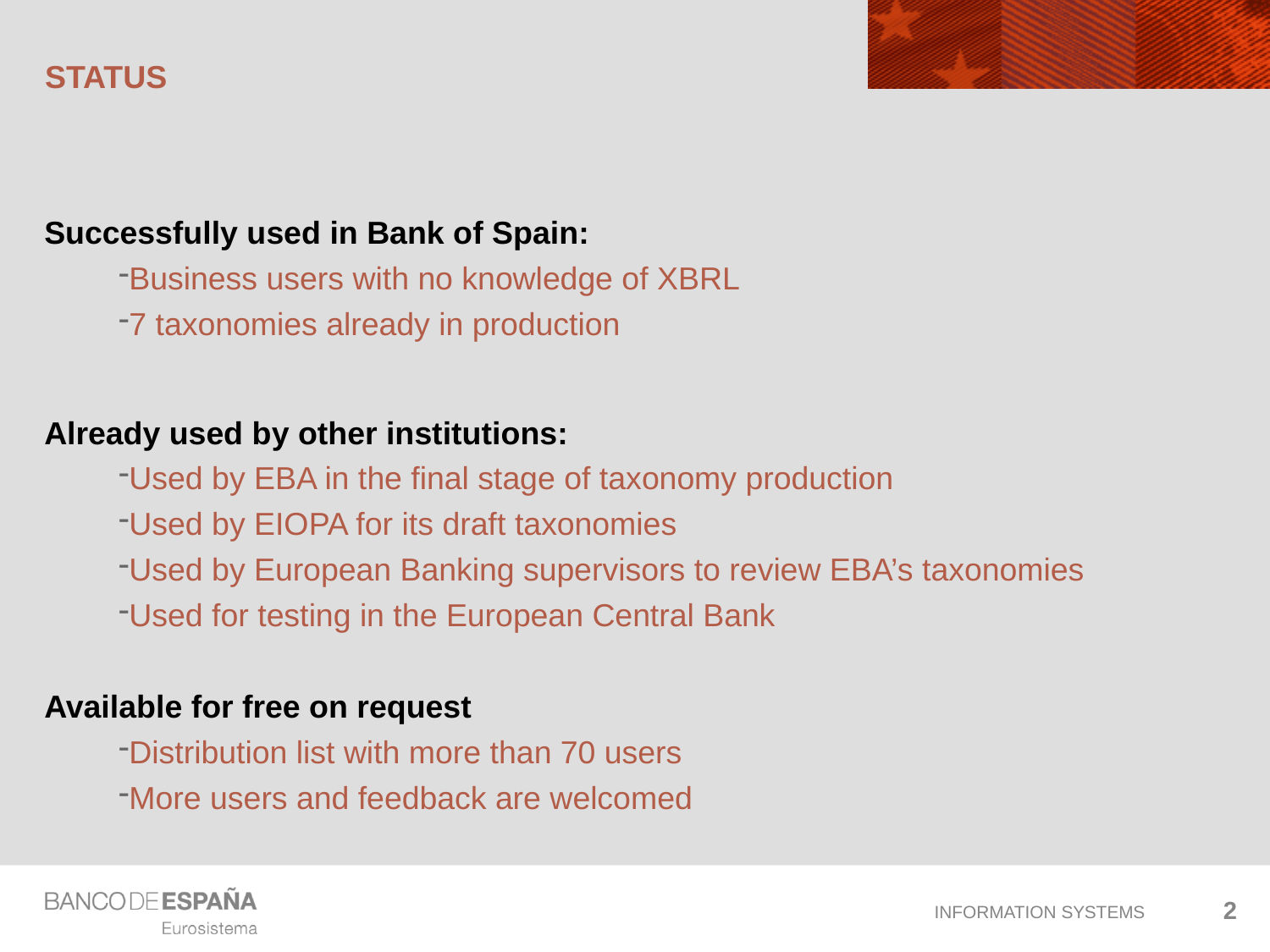

# Status
Successfully used in Bank of Spain:
Business users with no knowledge of XBRL
7 taxonomies already in production

Already used by other institutions:
Used by EBA in the final stage of taxonomy production
Used by EIOPA for its draft taxonomies
Used by European Banking supervisors to review EBA’s taxonomies
Used for testing in the European Central Bank

Available for free on request
Distribution list with more than 70 users
More users and feedback are welcomed

2